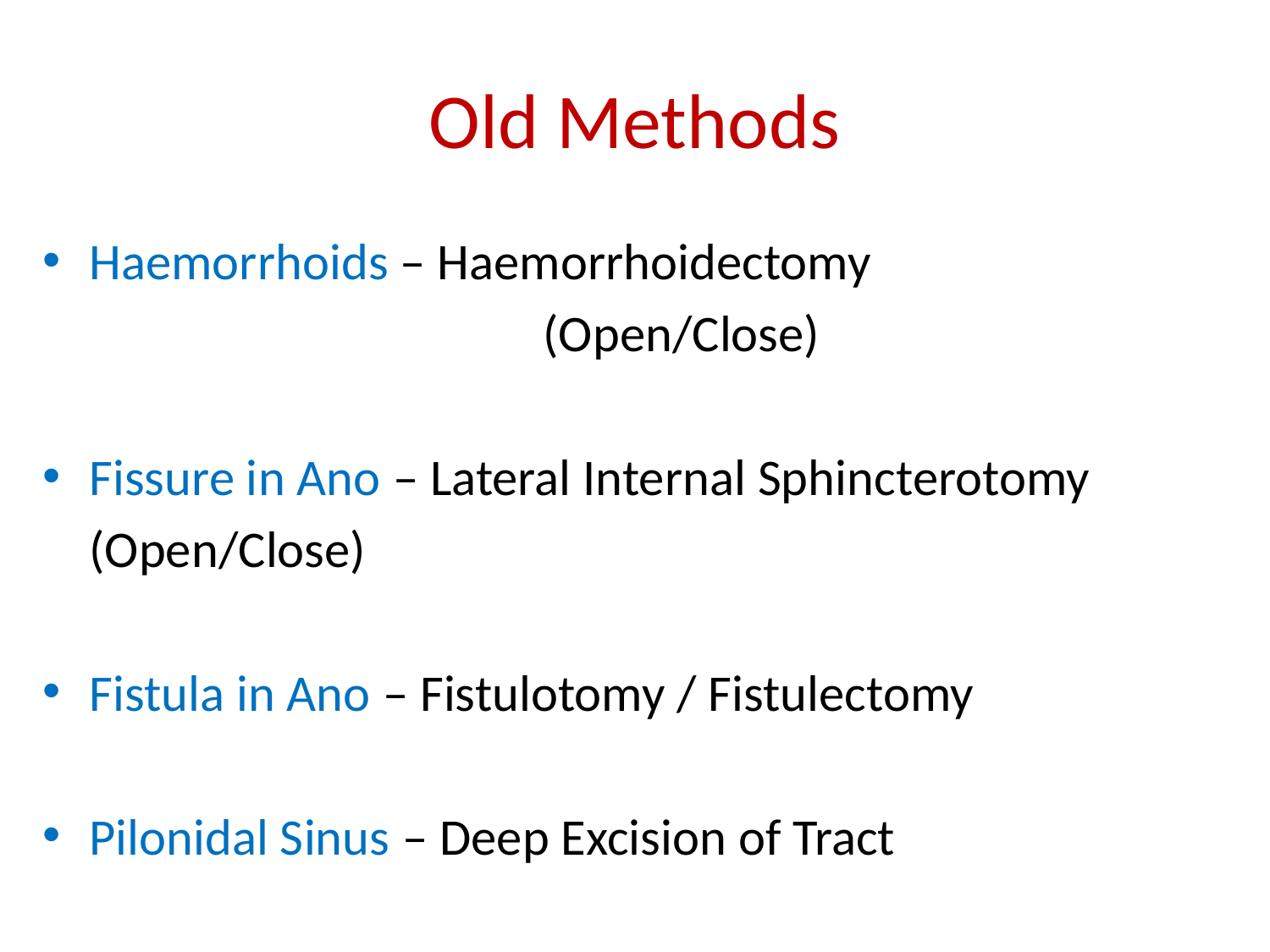

# Old Methods
Haemorrhoids – Haemorrhoidectomy
                                           (Open/Close)

Fissure in Ano – Lateral Internal Sphincterotomy
					(Open/Close)

Fistula in Ano – Fistulotomy / Fistulectomy

Pilonidal Sinus – Deep Excision of Tract